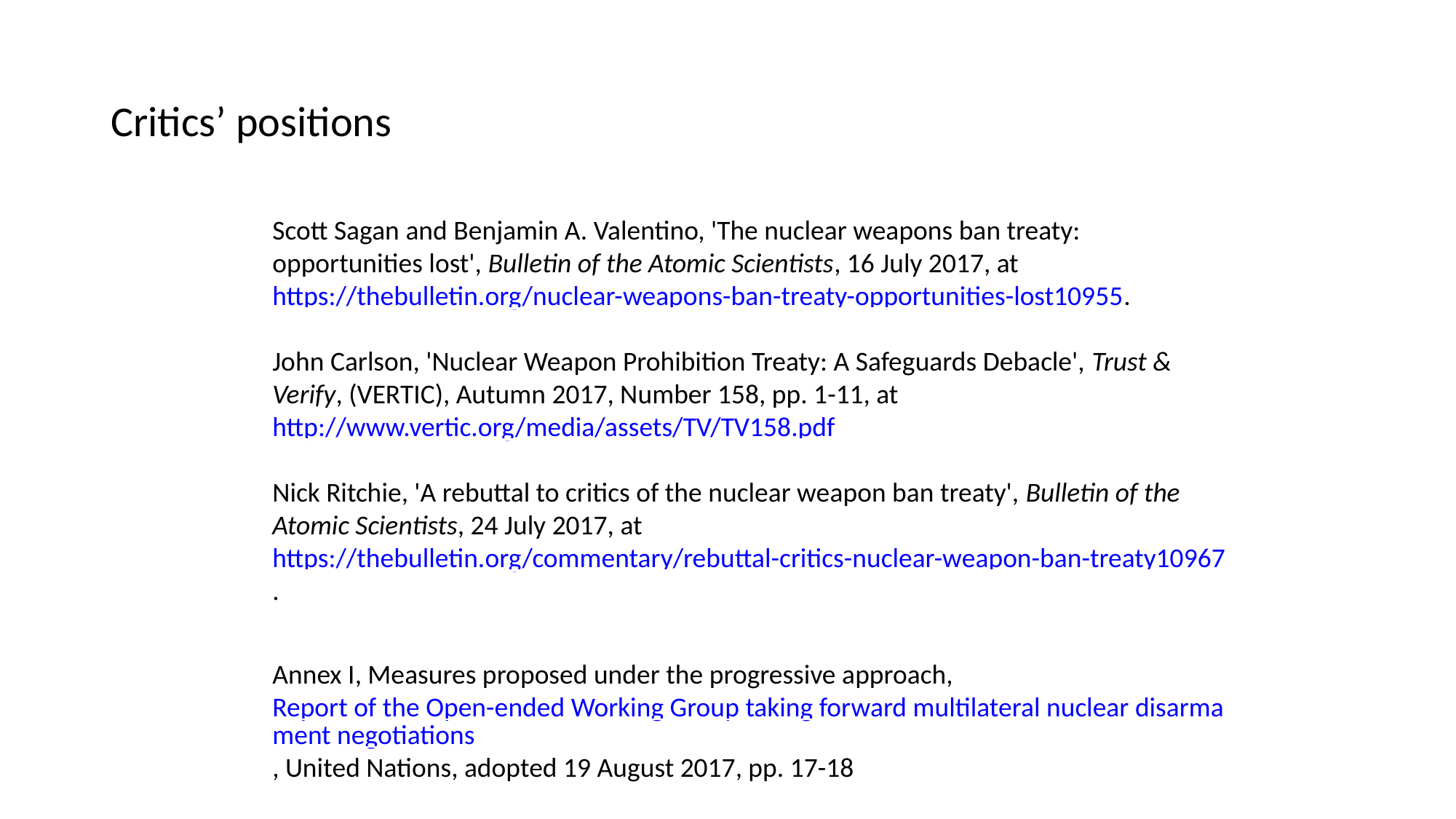

Critics’ positions
Scott Sagan and Benjamin A. Valentino, 'The nuclear weapons ban treaty: opportunities lost', Bulletin of the Atomic Scientists, 16 July 2017, at https://thebulletin.org/nuclear-weapons-ban-treaty-opportunities-lost10955.

John Carlson, 'Nuclear Weapon Prohibition Treaty: A Safeguards Debacle', Trust & Verify, (VERTIC), Autumn 2017, Number 158, pp. 1-11, at http://www.vertic.org/media/assets/TV/TV158.pdf

Nick Ritchie, 'A rebuttal to critics of the nuclear weapon ban treaty', Bulletin of the Atomic Scientists, 24 July 2017, at https://thebulletin.org/commentary/rebuttal-critics-nuclear-weapon-ban-treaty10967.

Annex I, Measures proposed under the progressive approach, Report of the Open-ended Working Group taking forward multilateral nuclear disarmament negotiations, United Nations, adopted 19 August 2017, pp. 17-18

‘United States Non-Paper: “Defense Impacts of Potential United Nations General Assembly Nuclear Weapons Ban Treaty”’, Committee on Proliferation, NATO, 17 October 2016, p. 2-1.